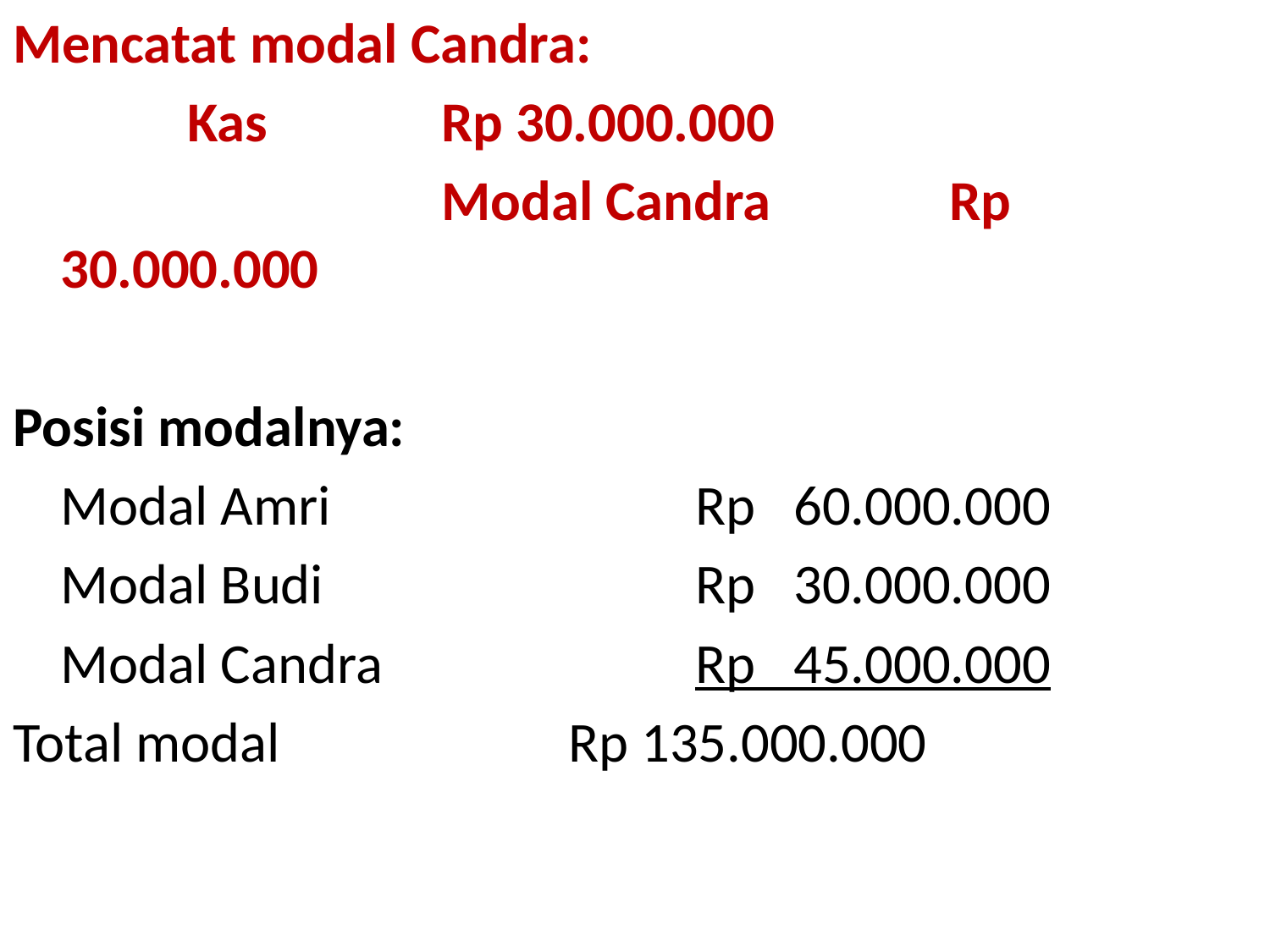

Mencatat modal Candra:
		Kas		Rp 30.000.000
				Modal Candra		Rp 30.000.000

Posisi modalnya:
	Modal Amri			Rp   60.000.000
	Modal Budi			Rp   30.000.000
	Modal Candra			Rp   45.000.000
Total modal			Rp 135.000.000